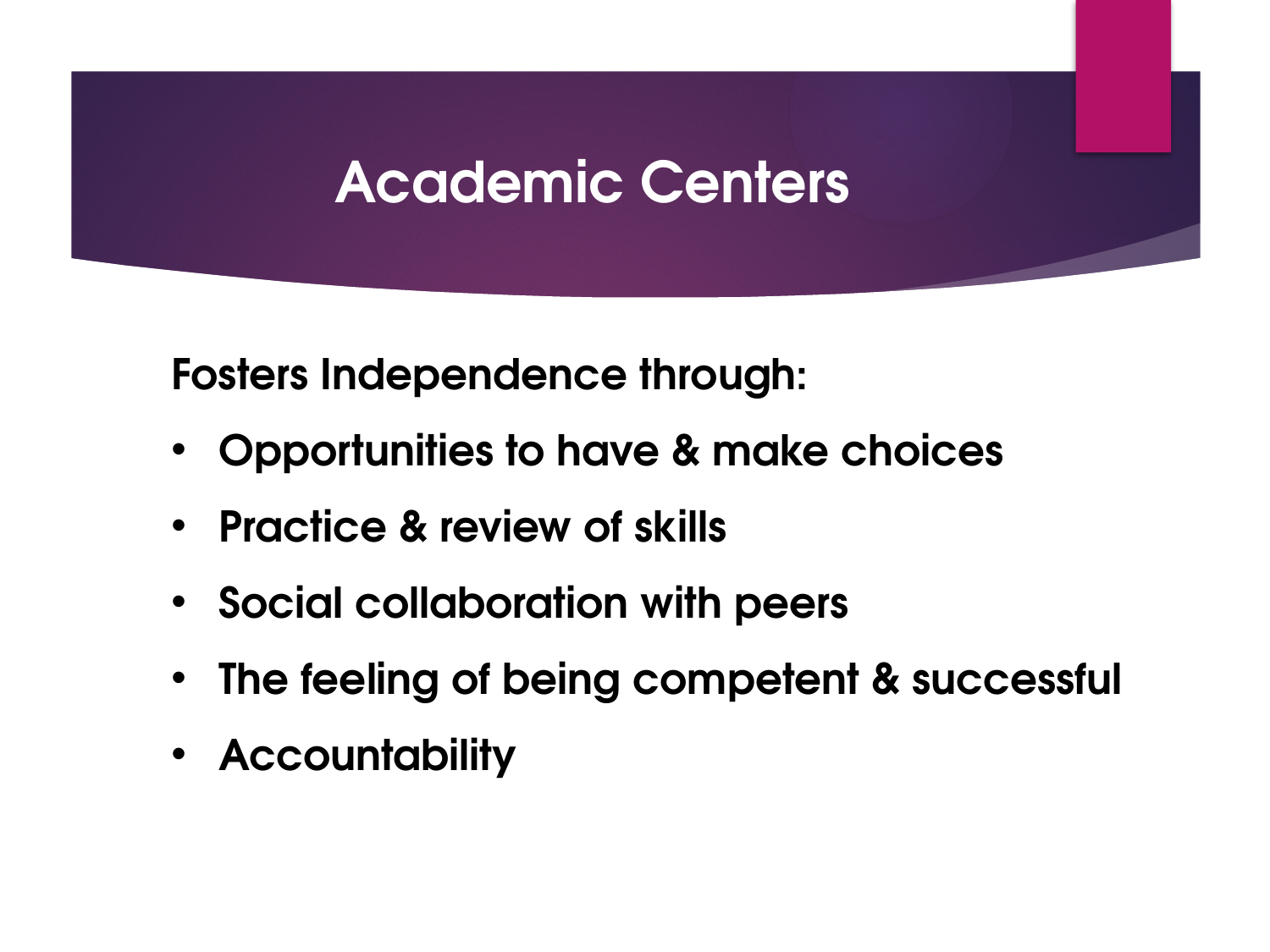

Academic Centers
Fosters Independence through:
Opportunities to have & make choices
Practice & review of skills
Social collaboration with peers
The feeling of being competent & successful
Accountability